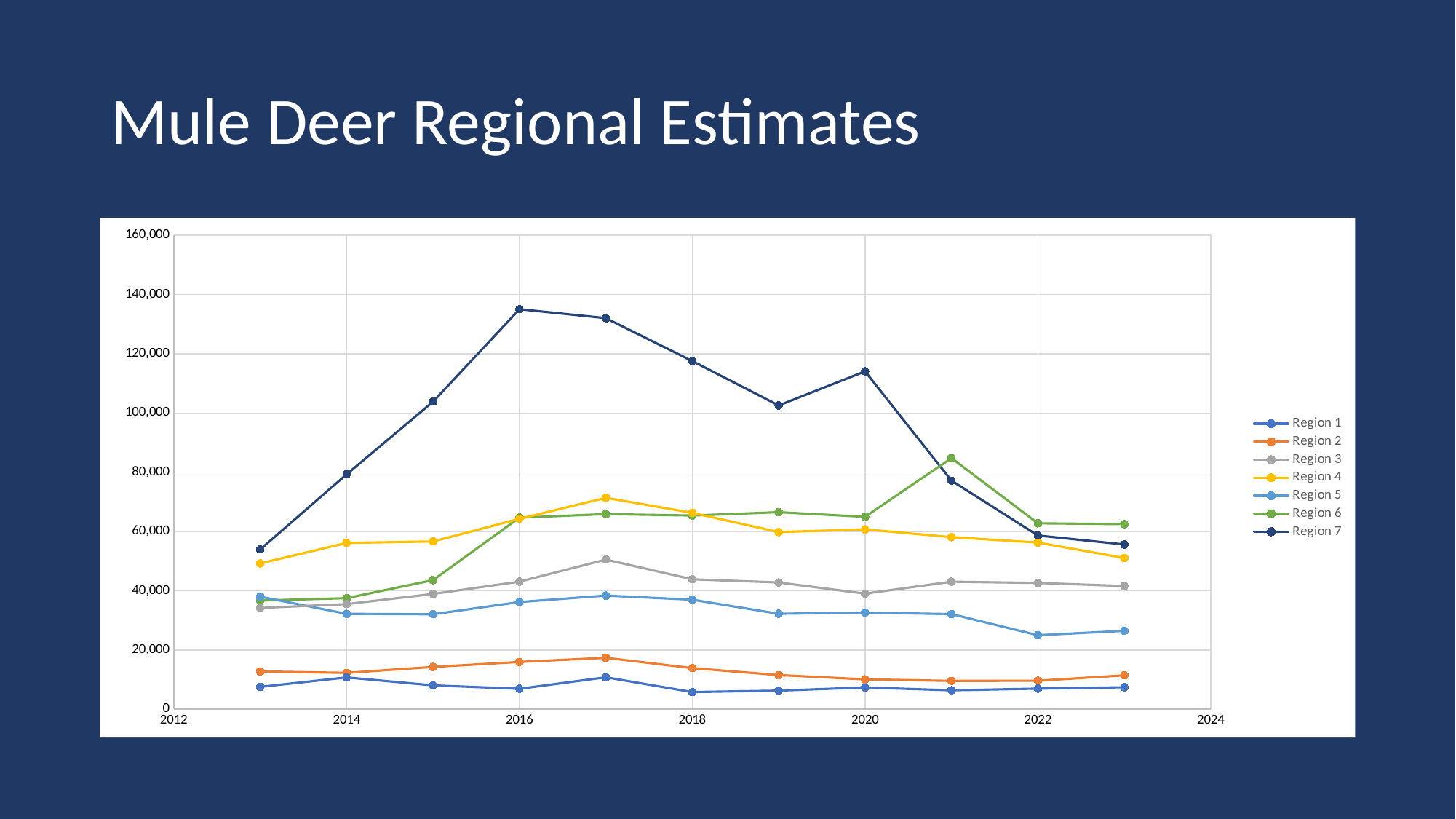

# Mule Deer Regional Estimates

### Chart

| Category | Region 1 | Region 2 | Region 3 | Region 4 | Region 5 | Region 6 | Region 7 |
|---|---|---|---|---|---|---|---|